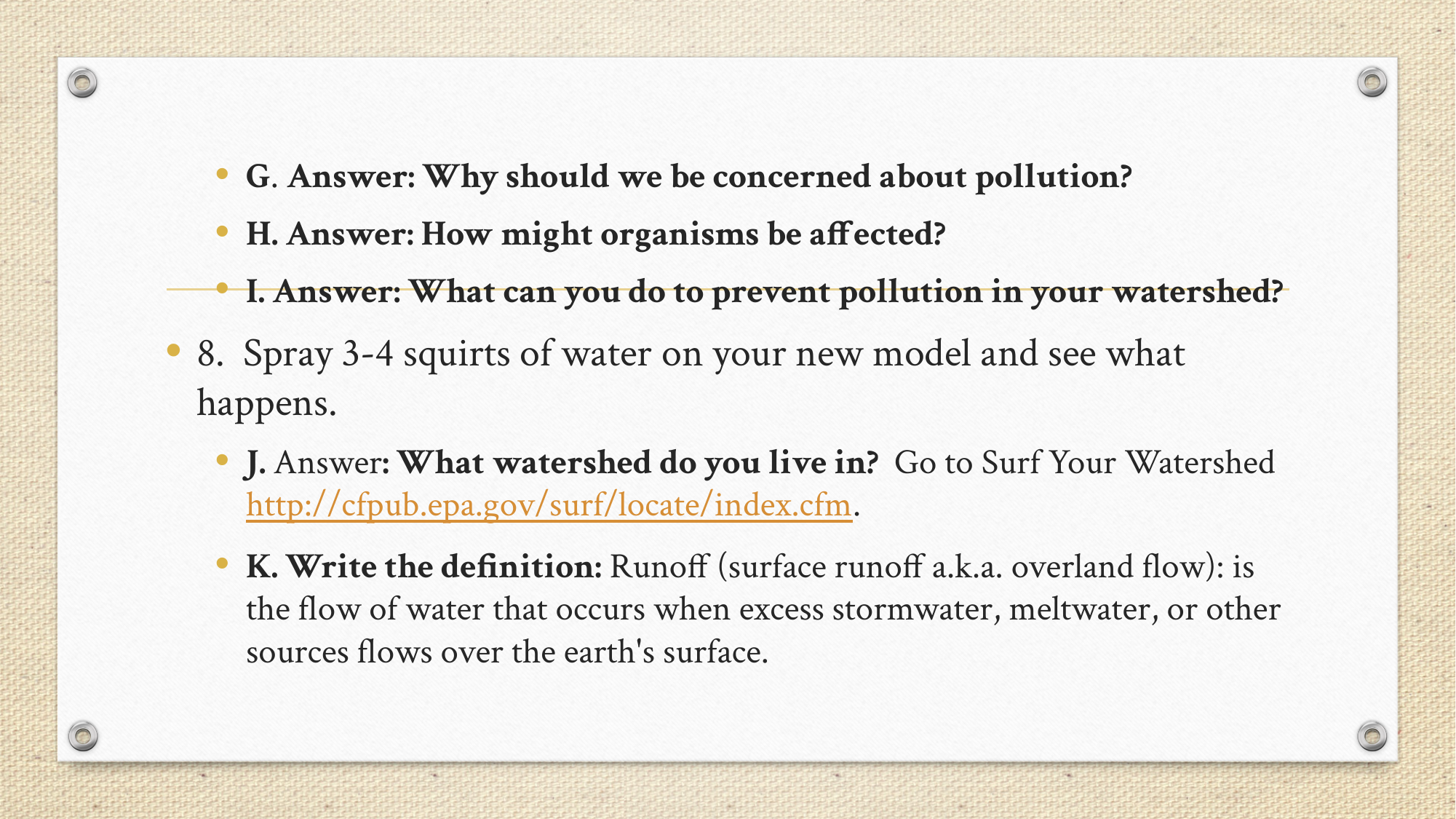

#
G. Answer: Why should we be concerned about pollution?
H. Answer: How might organisms be affected?
I. Answer: What can you do to prevent pollution in your watershed?
8.  Spray 3-4 squirts of water on your new model and see what happens.
J. Answer: What watershed do you live in?  Go to Surf Your Watershed http://cfpub.epa.gov/surf/locate/index.cfm.
K. Write the definition: Runoff (surface runoff a.k.a. overland flow): is the flow of water that occurs when excess stormwater, meltwater, or other sources flows over the earth's surface.